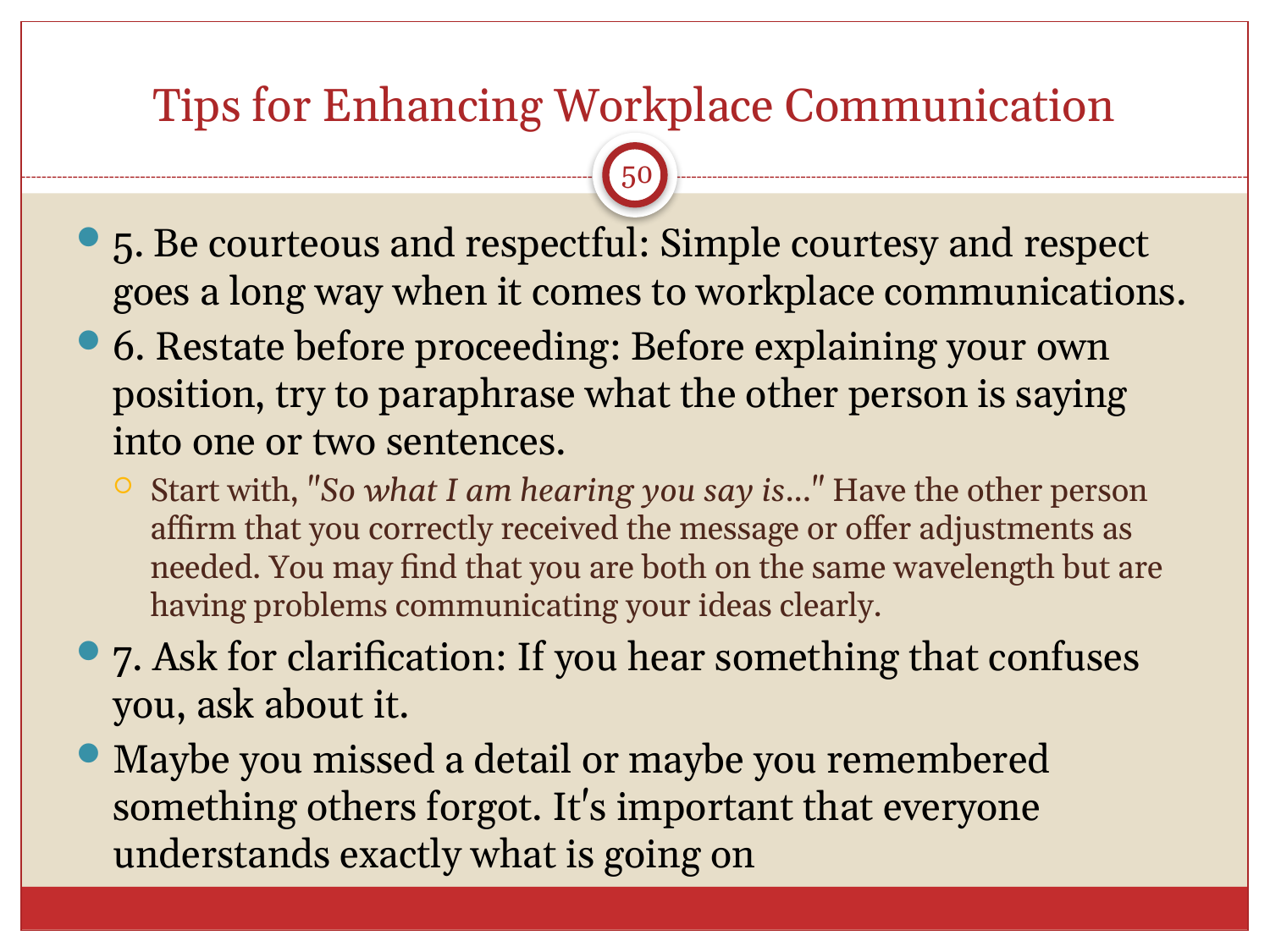

# Tips for Enhancing Workplace Communication
50
5. Be courteous and respectful: Simple courtesy and respect goes a long way when it comes to workplace communications.
6. Restate before proceeding: Before explaining your own position, try to paraphrase what the other person is saying into one or two sentences.
Start with, "So what I am hearing you say is..." Have the other person affirm that you correctly received the message or offer adjustments as needed. You may find that you are both on the same wavelength but are having problems communicating your ideas clearly.
7. Ask for clarification: If you hear something that confuses you, ask about it.
Maybe you missed a detail or maybe you remembered something others forgot. It's important that everyone understands exactly what is going on